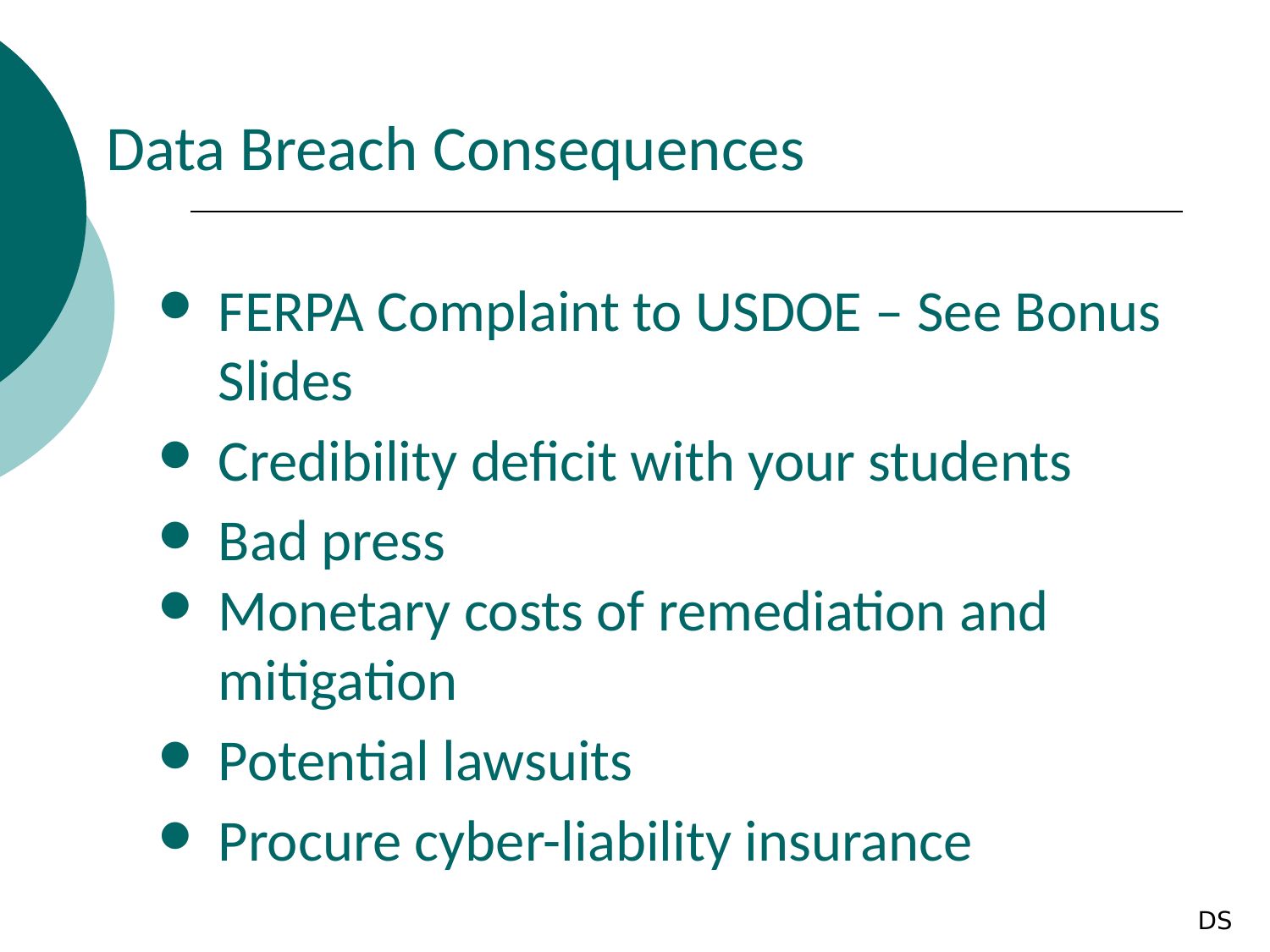

Data Breach Consequences
FERPA Complaint to USDOE – See Bonus Slides
Credibility deficit with your students
Bad press
Monetary costs of remediation and mitigation
Potential lawsuits
Procure cyber-liability insurance

DS